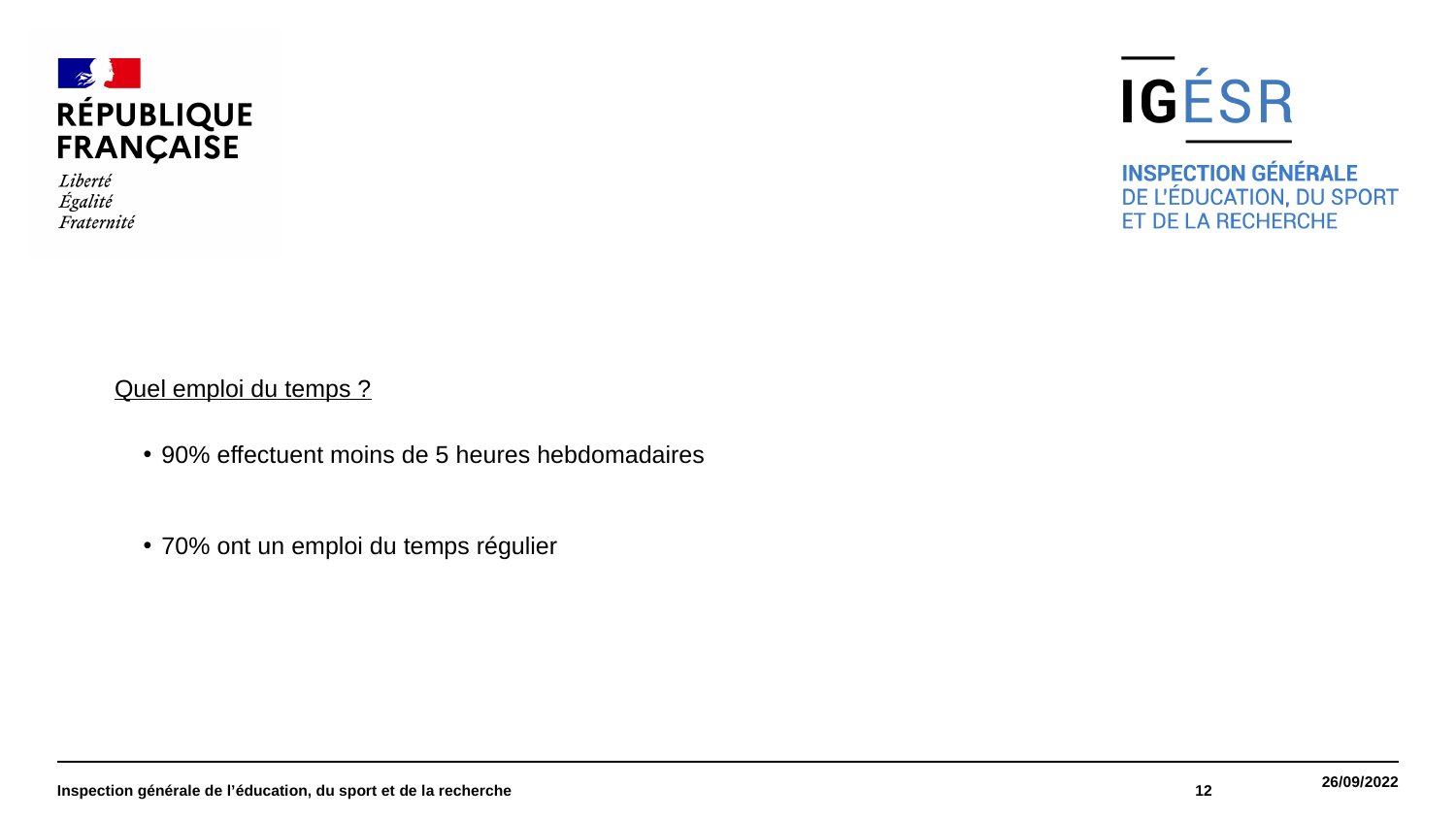

#
Quel emploi du temps ?

 90% effectuent moins de 5 heures hebdomadaires

 70% ont un emploi du temps régulier

Inspection générale de l’éducation, du sport et de la recherche
12
26/09/2022